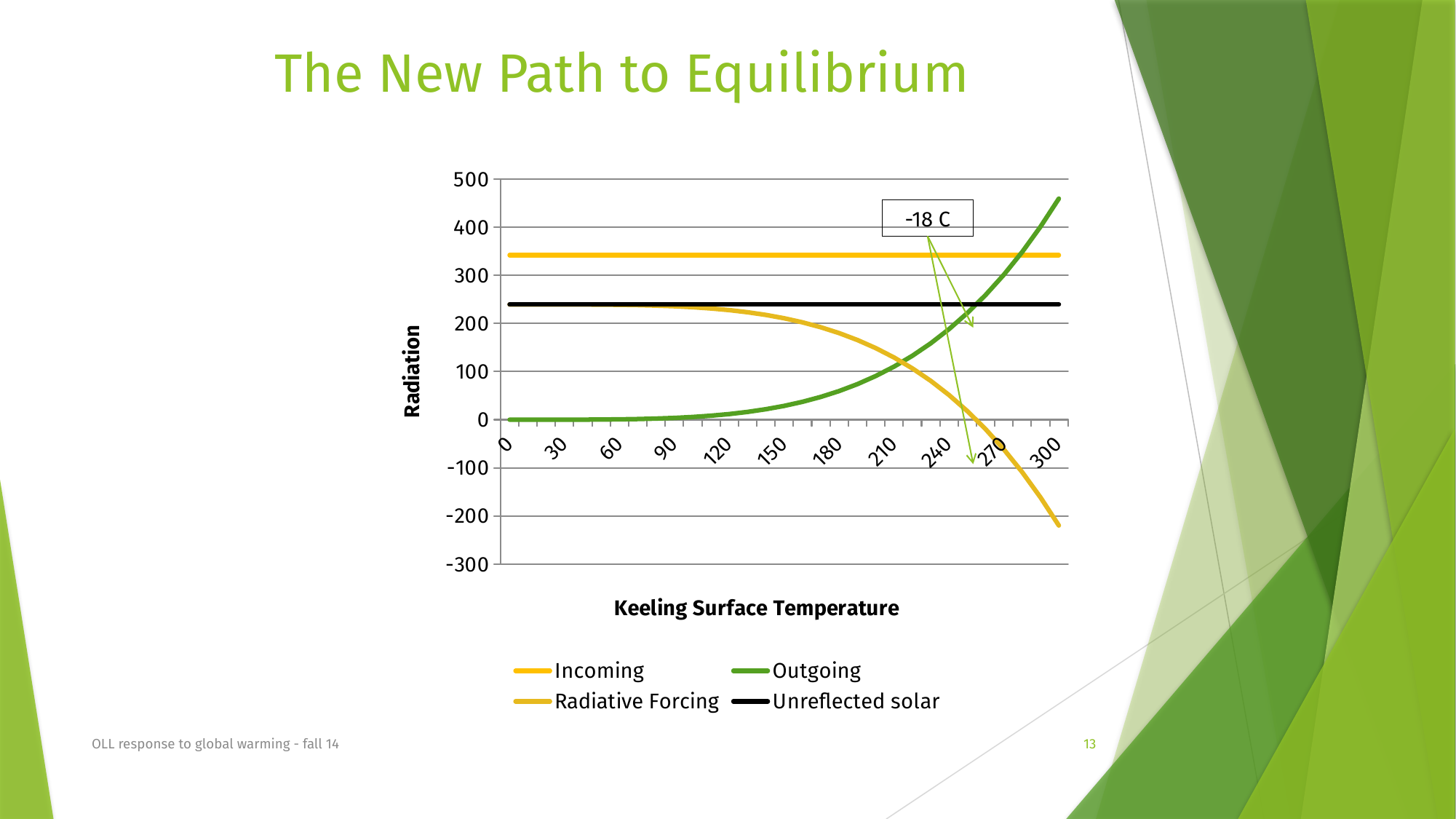

# The New Path to Equilibrium

### Chart

| Category |  |  |  |  |
|---|---|---|---|---|
| 0 | 342.0 | 0.0 | 239.39999999999998 | 239.39999999999998 |
| 10 | 342.0 | 0.000567 | 239.399433 | 239.39999999999998 |
| 20 | 342.0 | 0.009072 | 239.39092799999997 | 239.39999999999998 |
| 30 | 342.0 | 0.045927 | 239.35407299999997 | 239.39999999999998 |
| 40 | 342.0 | 0.145152 | 239.25484799999998 | 239.39999999999998 |
| 50 | 342.0 | 0.354375 | 239.04562499999997 | 239.39999999999998 |
| 60 | 342.0 | 0.734832 | 238.66516799999997 | 239.39999999999998 |
| 70 | 342.0 | 1.361367 | 238.03863299999998 | 239.39999999999998 |
| 80 | 342.0 | 2.322432 | 237.07756799999999 | 239.39999999999998 |
| 90 | 342.0 | 3.720087 | 235.67991299999997 | 239.39999999999998 |
| 100 | 342.0 | 5.67 | 233.73 | 239.39999999999998 |
| 110 | 342.0 | 8.301447 | 231.09855299999998 | 239.39999999999998 |
| 120 | 342.0 | 11.757312 | 227.64268799999996 | 239.39999999999998 |
| 130 | 342.0 | 16.194087 | 223.20591299999998 | 239.39999999999998 |
| 140 | 342.0 | 21.781872 | 217.61812799999998 | 239.39999999999998 |
| 150 | 342.0 | 28.704375 | 210.69562499999998 | 239.39999999999998 |
| 160 | 342.0 | 37.158912 | 202.241088 | 239.39999999999998 |
| 170 | 342.0 | 47.356407000000004 | 192.043593 | 239.39999999999998 |
| 180 | 342.0 | 59.521392 | 179.87860799999999 | 239.39999999999998 |
| 190 | 342.0 | 73.892007 | 165.50799299999997 | 239.39999999999998 |
| 200 | 342.0 | 90.72 | 148.67999999999998 | 239.39999999999998 |
| 210 | 342.0 | 110.27072700000001 | 129.12927299999996 | 239.39999999999998 |
| 220 | 342.0 | 132.823152 | 106.57684799999998 | 239.39999999999998 |
| 230 | 342.0 | 158.669847 | 80.73015299999997 | 239.39999999999998 |
| 240 | 342.0 | 188.116992 | 51.28300799999997 | 239.39999999999998 |
| 250 | 342.0 | 221.484375 | 17.915624999999977 | 239.39999999999998 |
| 260 | 342.0 | 259.105392 | -19.705392000000018 | 239.39999999999998 |
| 270 | 342.0 | 301.327047 | -61.927047000000016 | 239.39999999999998 |
| 280 | 342.0 | 348.509952 | -109.10995200000002 | 239.39999999999998 |
| 290 | 342.0 | 401.028327 | -161.628327 | 239.39999999999998 |
| 300 | 342.0 | 459.27 | -219.87 | 239.39999999999998 |
-18 C
OLL response to global warming - fall 14
13